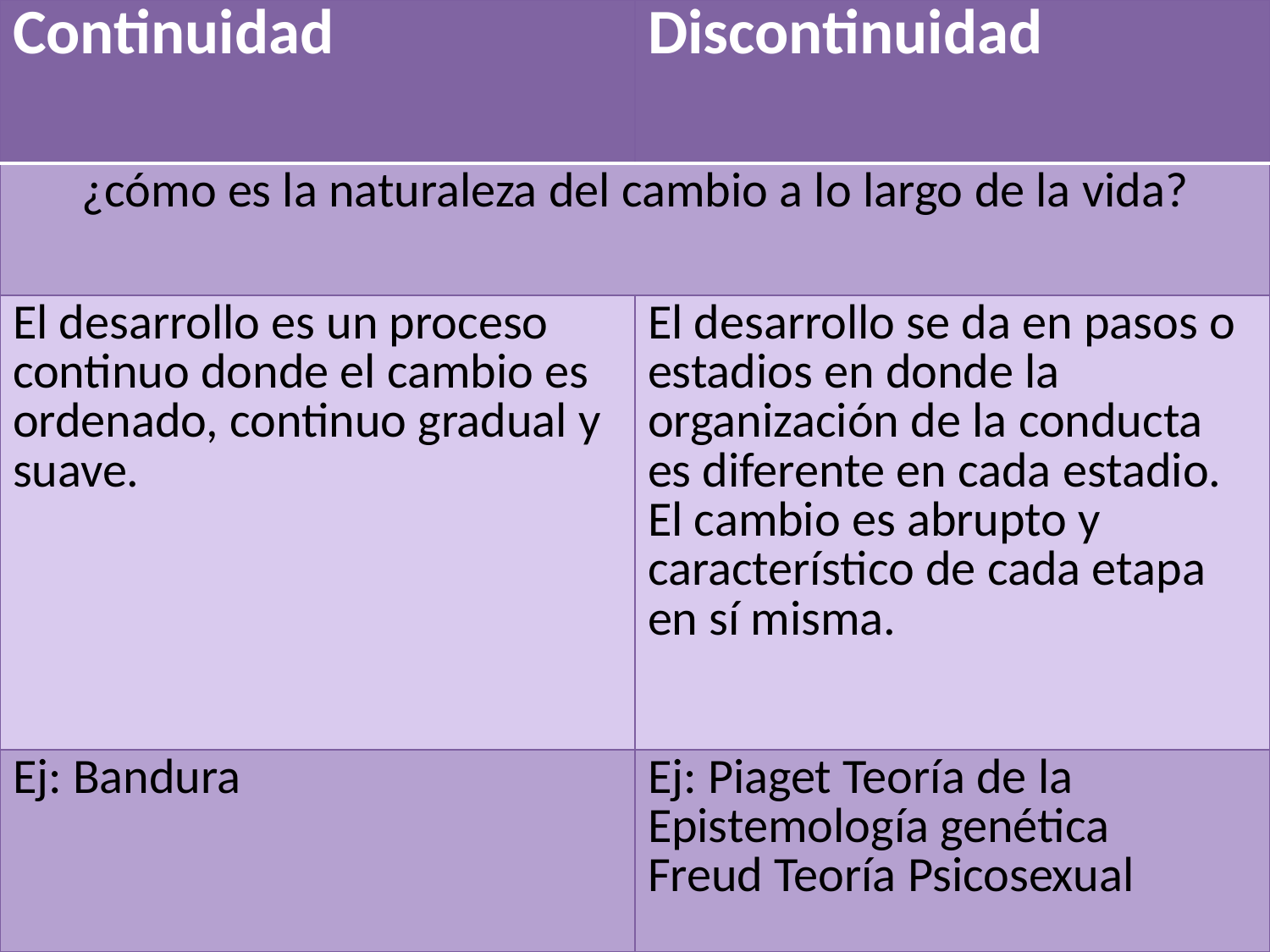

| Continuidad | Discontinuidad |
| --- | --- |
| ¿cómo es la naturaleza del cambio a lo largo de la vida? |  |
| El desarrollo es un proceso continuo donde el cambio es ordenado, continuo gradual y suave. | El desarrollo se da en pasos o estadios en donde la organización de la conducta es diferente en cada estadio. El cambio es abrupto y característico de cada etapa en sí misma. |
| Ej: Bandura | Ej: Piaget Teoría de la Epistemología genética Freud Teoría Psicosexual |
#